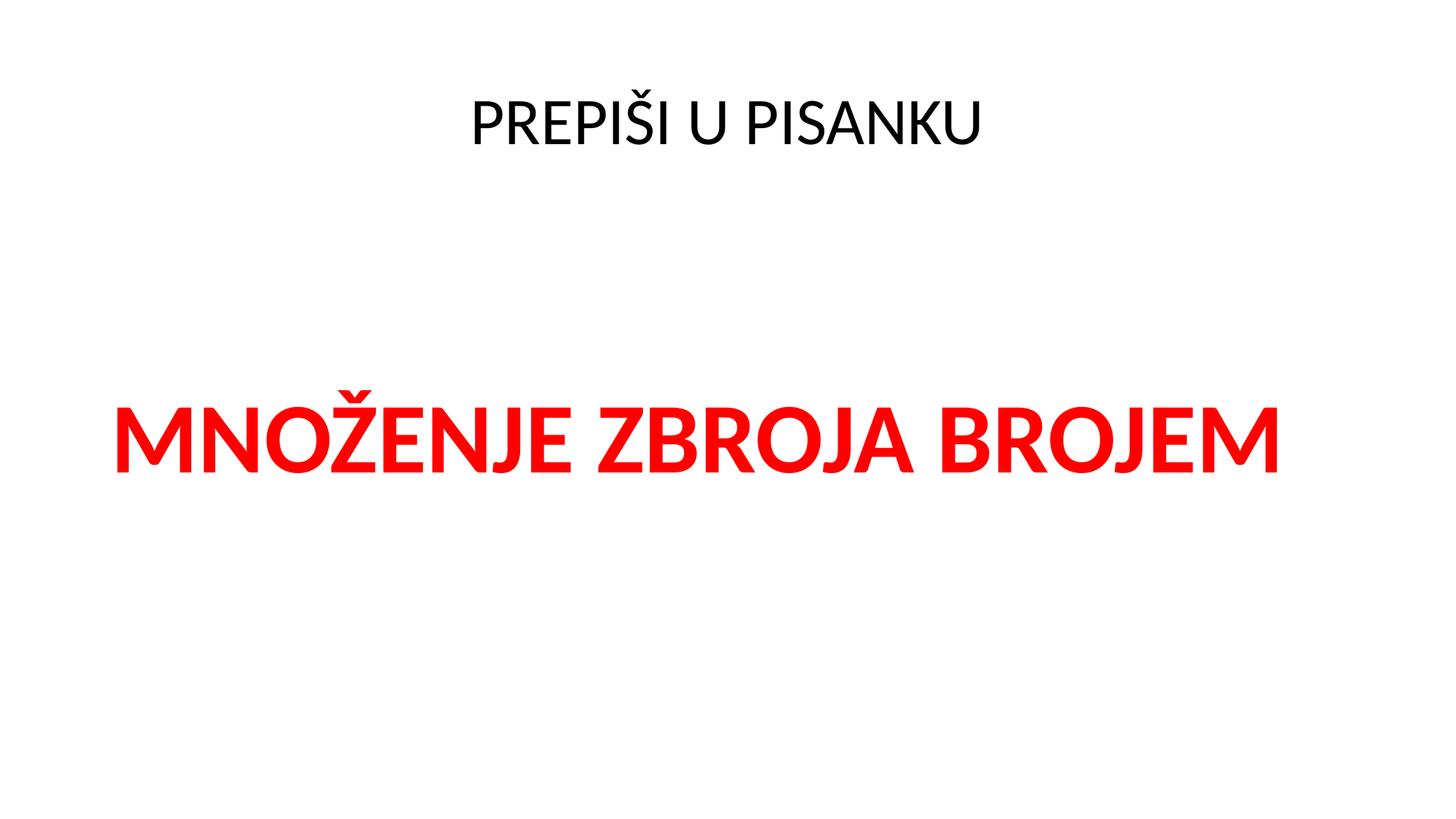

# PREPIŠI U PISANKU
MNOŽENJE ZBROJA BROJEM